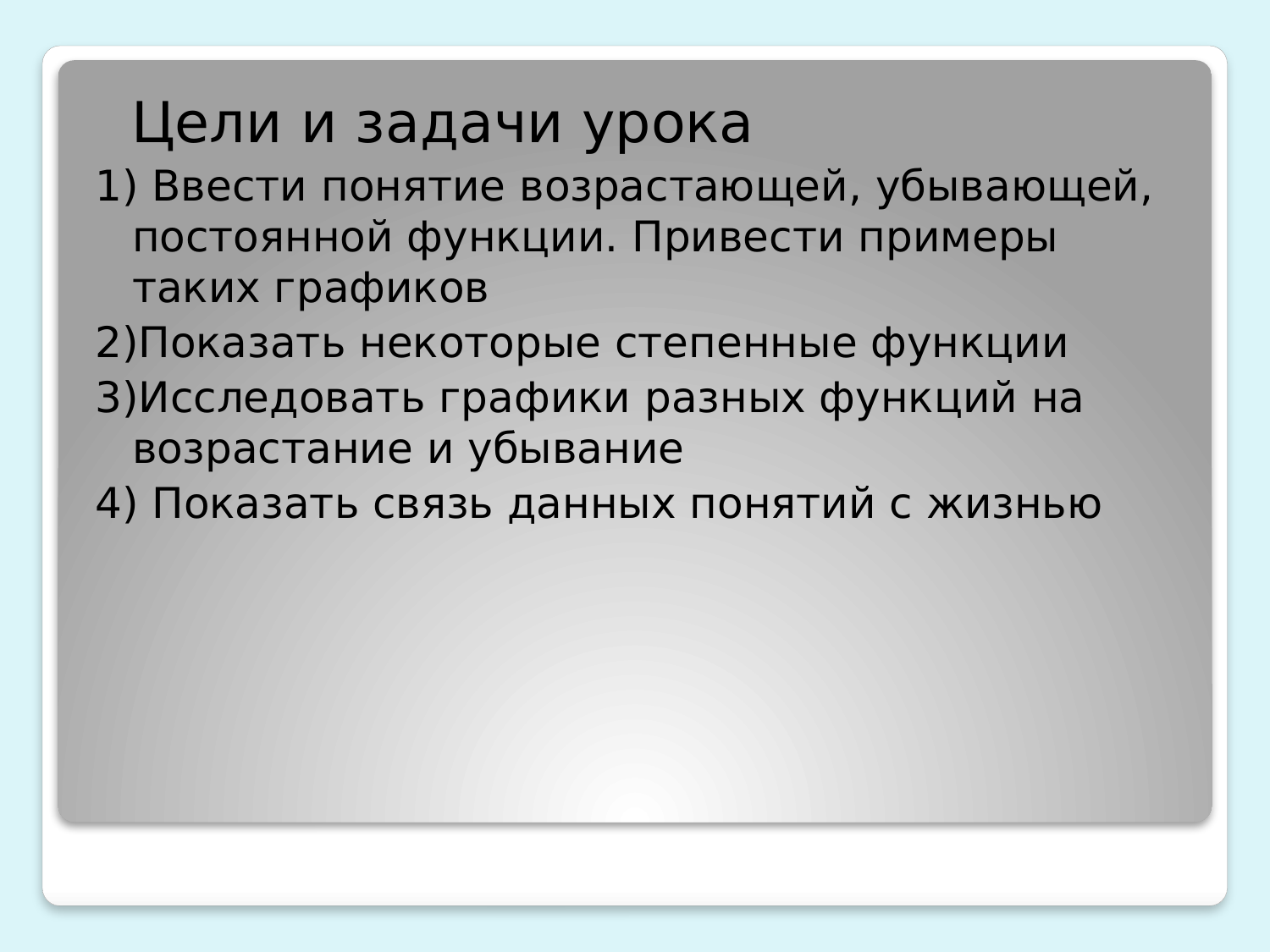

Цели и задачи урока
1) Ввести понятие возрастающей, убывающей, постоянной функции. Привести примеры таких графиков
2)Показать некоторые степенные функции
3)Исследовать графики разных функций на возрастание и убывание
4) Показать связь данных понятий с жизнью
#